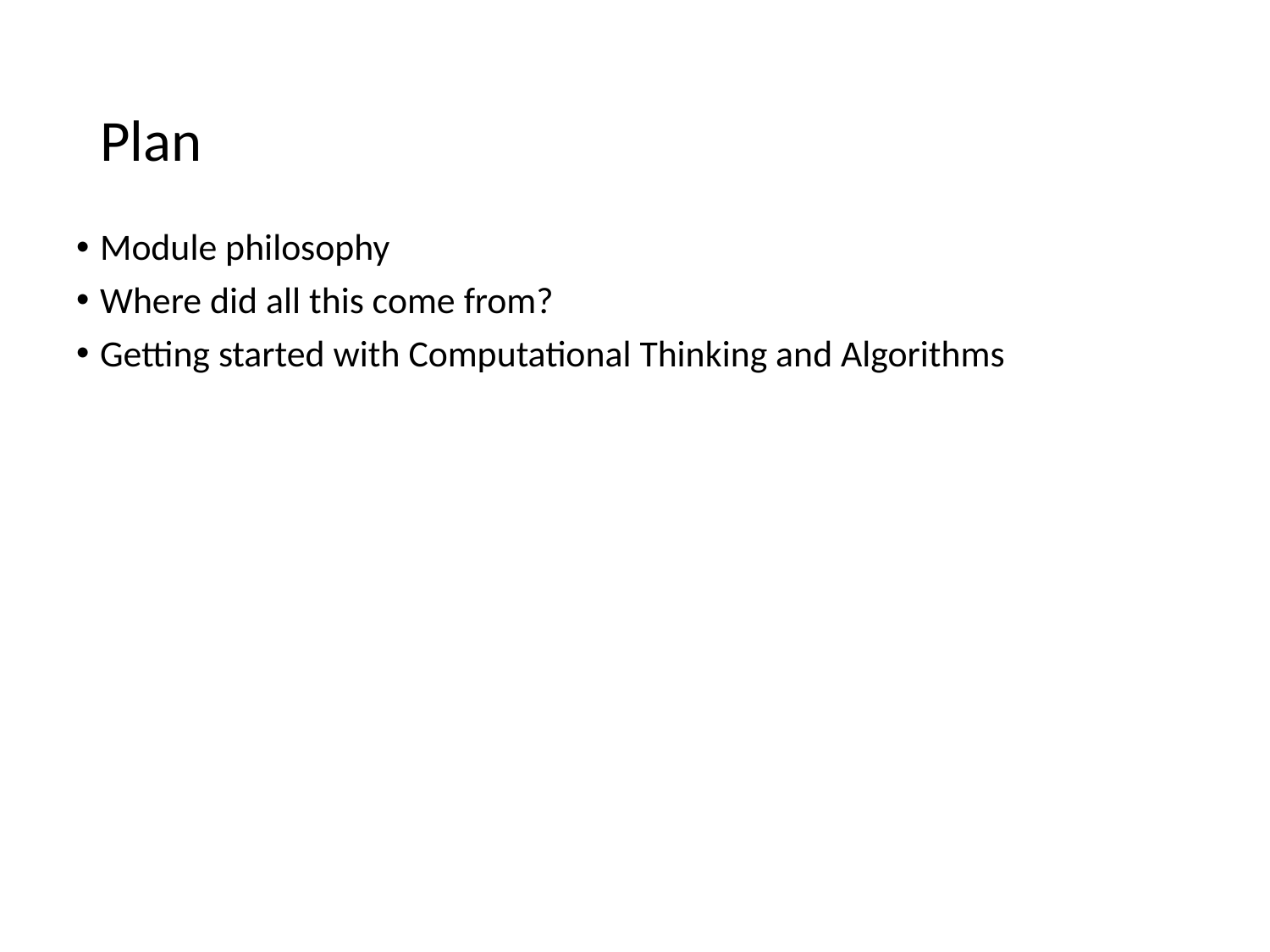

# Plan
Module philosophy
Where did all this come from?
Getting started with Computational Thinking and Algorithms